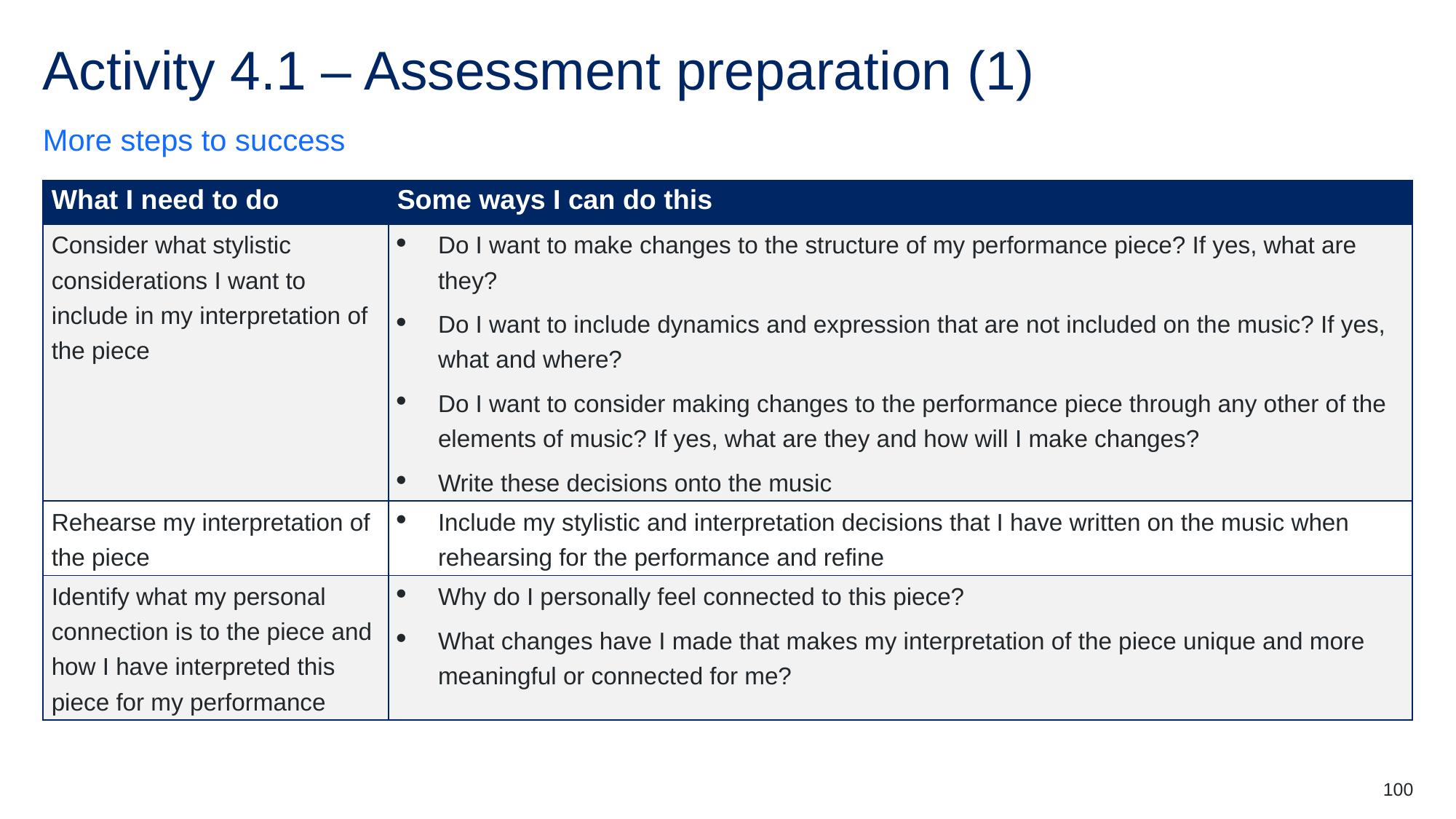

# Activity 4.1 – Assessment preparation (1)
More steps to success
| What I need to do | Some ways I can do this |
| --- | --- |
| Consider what stylistic considerations I want to include in my interpretation of the piece | Do I want to make changes to the structure of my performance piece? If yes, what are they? Do I want to include dynamics and expression that are not included on the music? If yes, what and where? Do I want to consider making changes to the performance piece through any other of the elements of music? If yes, what are they and how will I make changes? Write these decisions onto the music |
| Rehearse my interpretation of the piece | Include my stylistic and interpretation decisions that I have written on the music when rehearsing for the performance and refine |
| Identify what my personal connection is to the piece and how I have interpreted this piece for my performance | Why do I personally feel connected to this piece? What changes have I made that makes my interpretation of the piece unique and more meaningful or connected for me? |
100